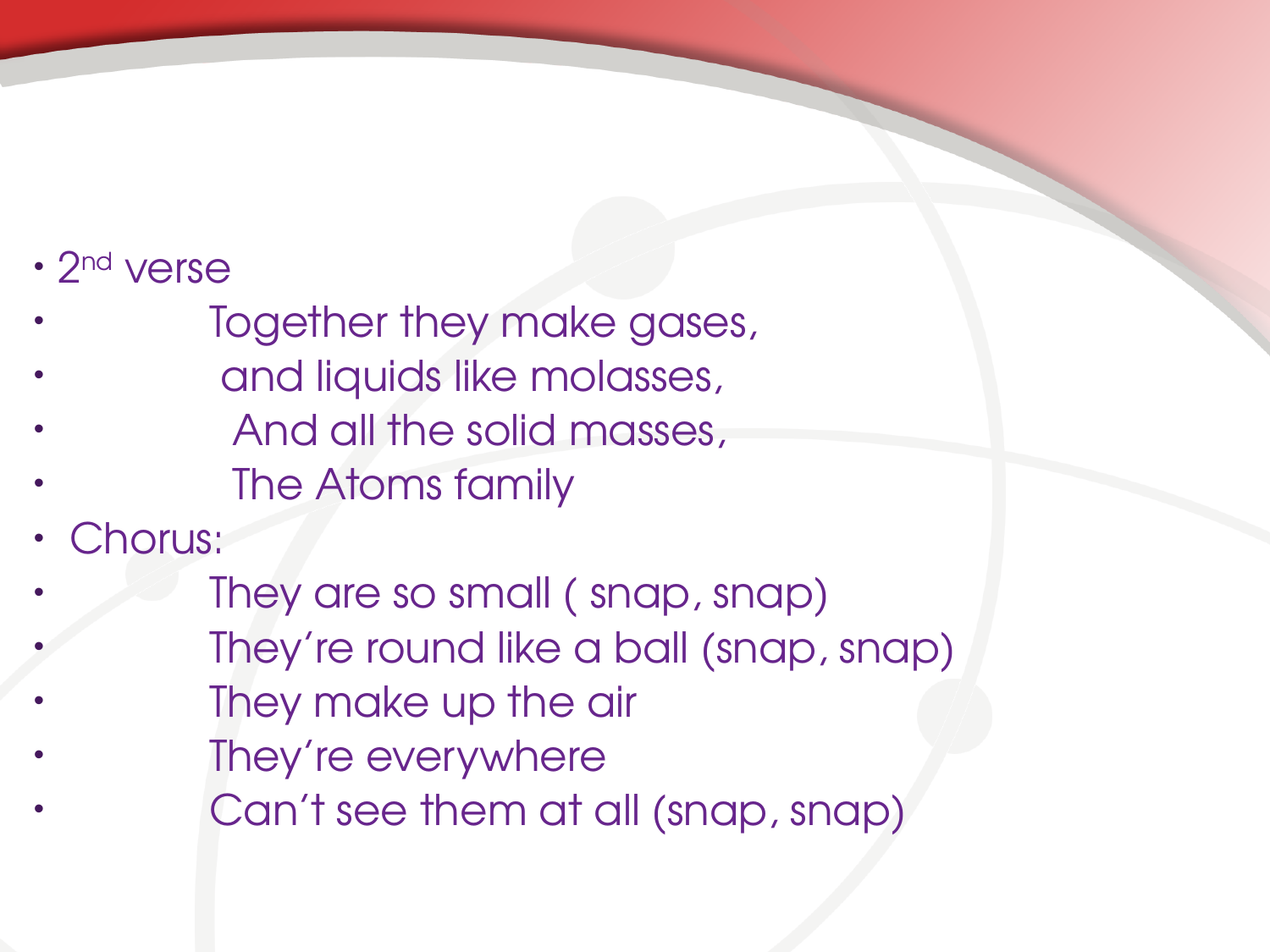

#

2nd verse
             Together they make gases,
              and liquids like molasses,
               And all the solid masses,
               The Atoms family
 Chorus:
             They are so small ( snap, snap)
             They’re round like a ball (snap, snap)
             They make up the air
             They’re everywhere
             Can’t see them at all (snap, snap)